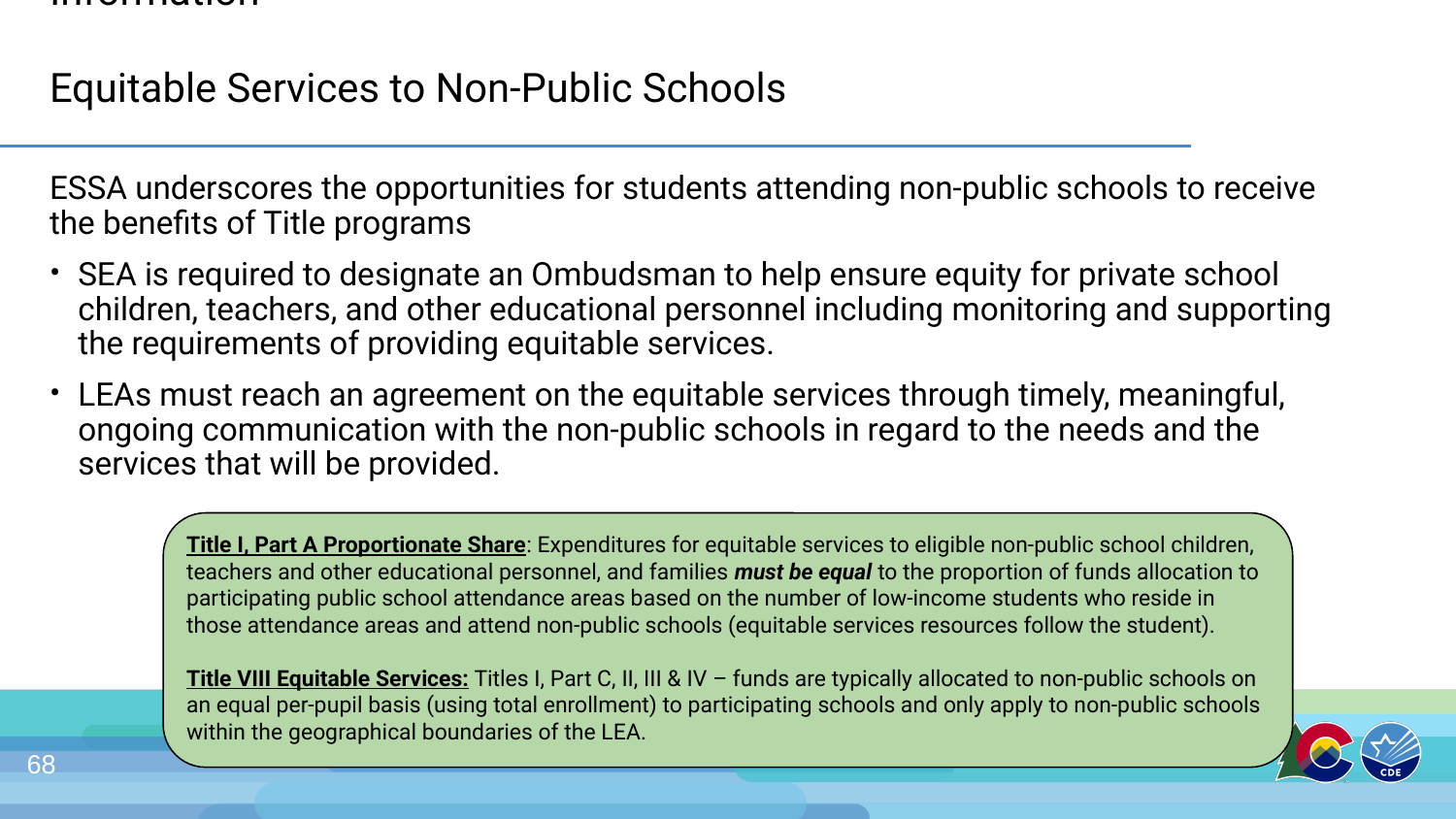

# Information Equitable Services to Non-Public Schools
ESSA underscores the opportunities for students attending non-public schools to receive the benefits of Title programs
SEA is required to designate an Ombudsman to help ensure equity for private school children, teachers, and other educational personnel including monitoring and supporting the requirements of providing equitable services.
LEAs must reach an agreement on the equitable services through timely, meaningful, ongoing communication with the non-public schools in regard to the needs and the services that will be provided.

Title I, Part A Proportionate Share: Expenditures for equitable services to eligible non-public school children, teachers and other educational personnel, and families must be equal to the proportion of funds allocation to participating public school attendance areas based on the number of low-income students who reside in those attendance areas and attend non-public schools (equitable services resources follow the student).

Title VIII Equitable Services: Titles I, Part C, II, III & IV – funds are typically allocated to non-public schools on an equal per-pupil basis (using total enrollment) to participating schools and only apply to non-public schools within the geographical boundaries of the LEA.